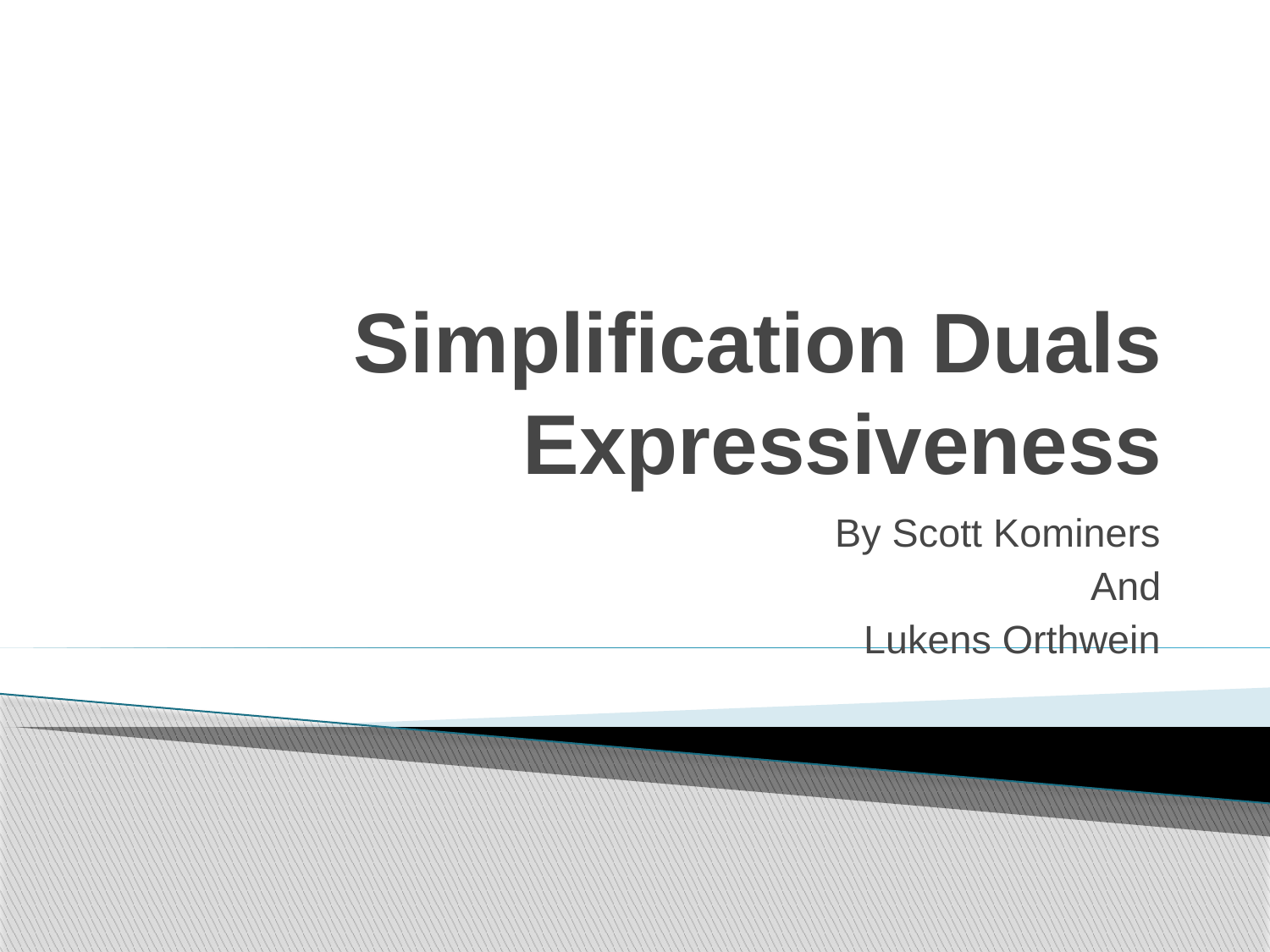

# Simplification Duals Expressiveness
By Scott Kominers
And
Lukens Orthwein